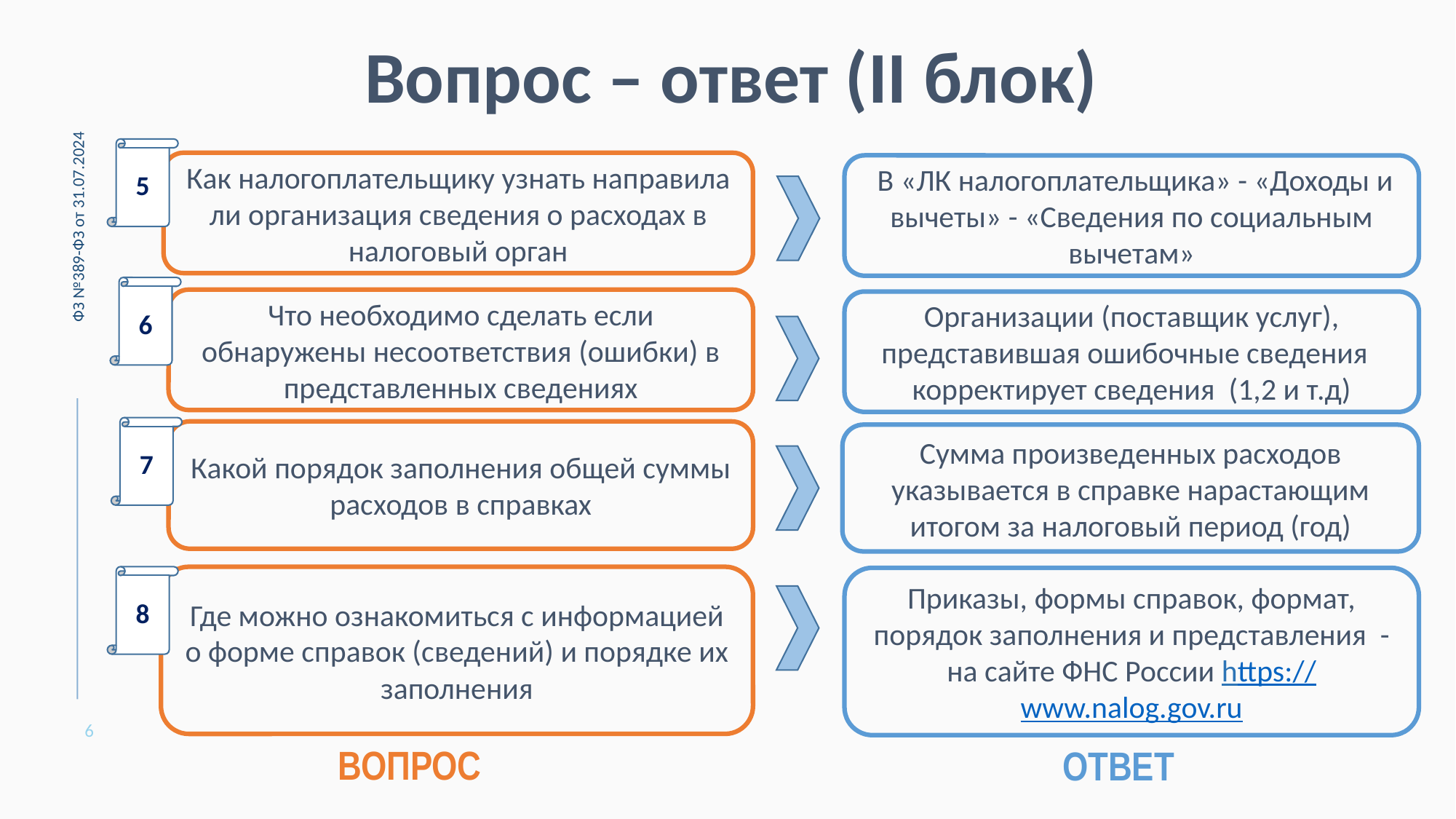

Вопрос – ответ (II блок)
5
Как налогоплательщику узнать направила ли организация сведения о расходах в налоговый орган
 В «ЛК налогоплательщика» - «Доходы и вычеты» - «Сведения по социальным вычетам»

ФЗ №389-ФЗ от 31.07.2024
6
Что необходимо сделать если обнаружены несоответствия (ошибки) в представленных сведениях

Организации (поставщик услуг), представившая ошибочные сведения   корректирует сведения  (1,2 и т.д)

7

Какой порядок заполнения общей суммы расходов в справках

Сумма произведенных расходов указывается в справке нарастающим итогом за налоговый период (год)

8
Где можно ознакомиться с информацией о форме справок (сведений) и порядке их заполнения
Приказы, формы справок, формат, порядок заполнения и представления  - на сайте ФНС России https://www.nalog.gov.ru

6
ВОПРОС
 ОТВЕТ